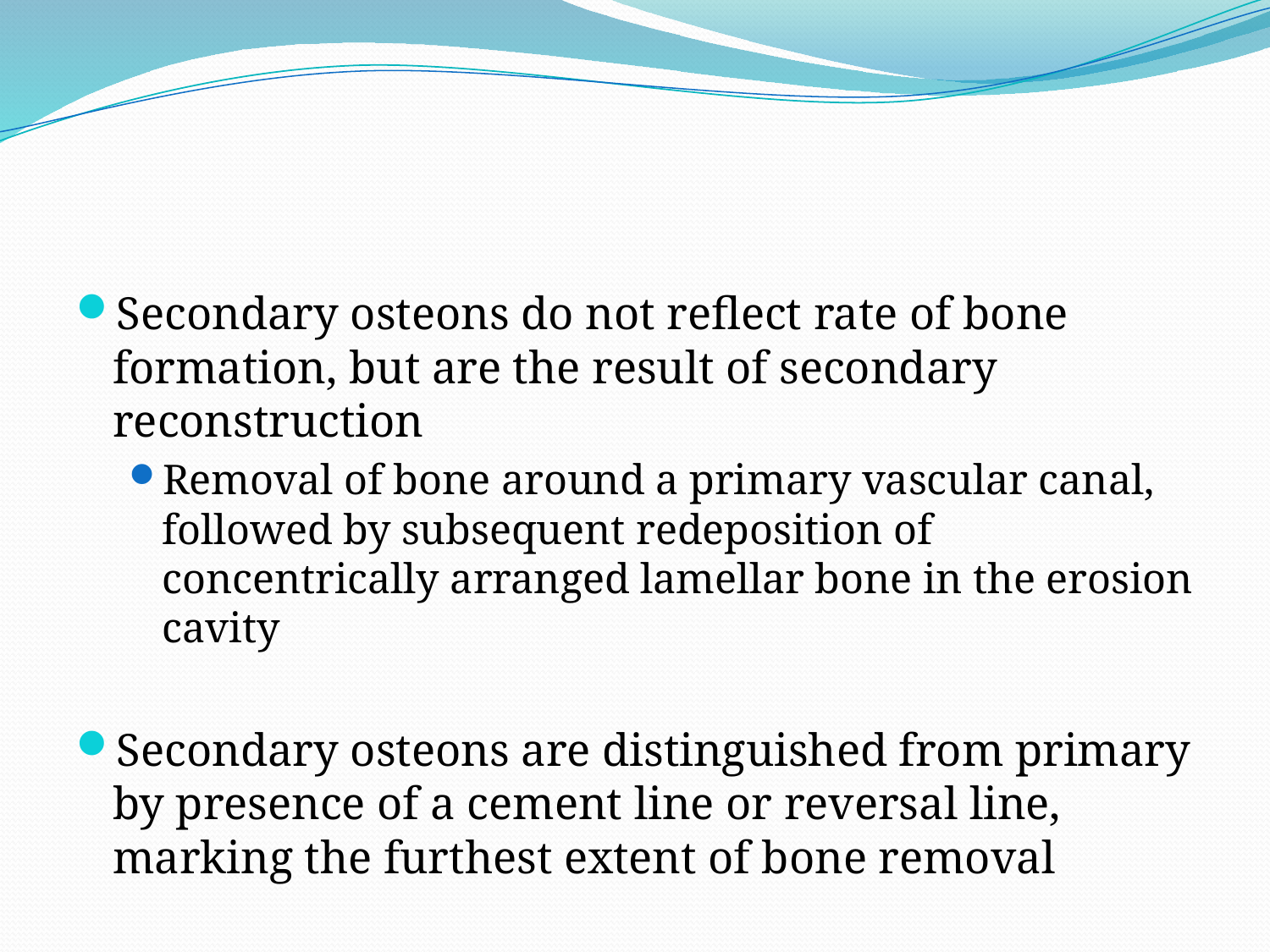

#
Secondary osteons do not reflect rate of bone formation, but are the result of secondary reconstruction
Removal of bone around a primary vascular canal, followed by subsequent redeposition of concentrically arranged lamellar bone in the erosion cavity

Secondary osteons are distinguished from primary by presence of a cement line or reversal line, marking the furthest extent of bone removal